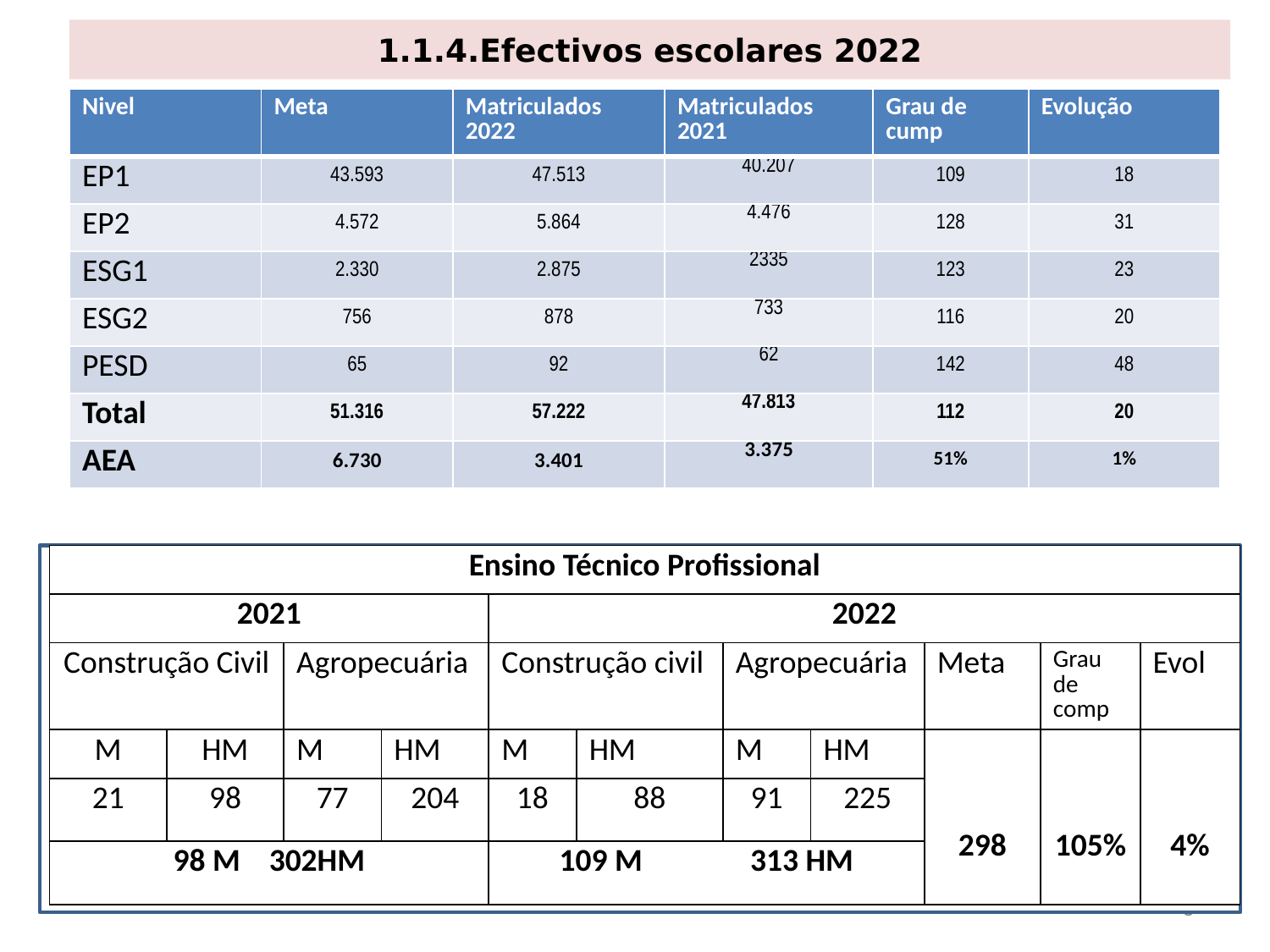

1.1.4.Efectivos escolares 2022
| Nivel | Meta | Matriculados 2022 | Matriculados 2021 | Grau de cump | Evolução |
| --- | --- | --- | --- | --- | --- |
| EP1 | 43.593 | 47.513 | 40.207 | 109 | 18 |
| EP2 | 4.572 | 5.864 | 4.476 | 128 | 31 |
| ESG1 | 2.330 | 2.875 | 2335 | 123 | 23 |
| ESG2 | 756 | 878 | 733 | 116 | 20 |
| PESD | 65 | 92 | 62 | 142 | 48 |
| Total | 51.316 | 57.222 | 47.813 | 112 | 20 |
| AEA | 6.730 | 3.401 | 3.375 | 51% | 1% |

| Ensino Técnico Profissional |  |  |  |  |  |  |  |  |  |  |
| --- | --- | --- | --- | --- | --- | --- | --- | --- | --- | --- |
| 2021 |  |  |  | 2022 |  |  |  |  |  |  |
| Construção Civil |  | Agropecuária |  | Construção civil |  | Agropecuária |  | Meta | Grau de comp | Evol |
| M | HM | M | HM | M | HM | M | HM | 298 | 105% | 4% |
| 21 | 98 | 77 | 204 | 18 | 88 | 91 | 225 |  |  |  |
| 98 M 302HM |  |  |  | 109 M 313 HM |  |  |  |  |  |  |
8